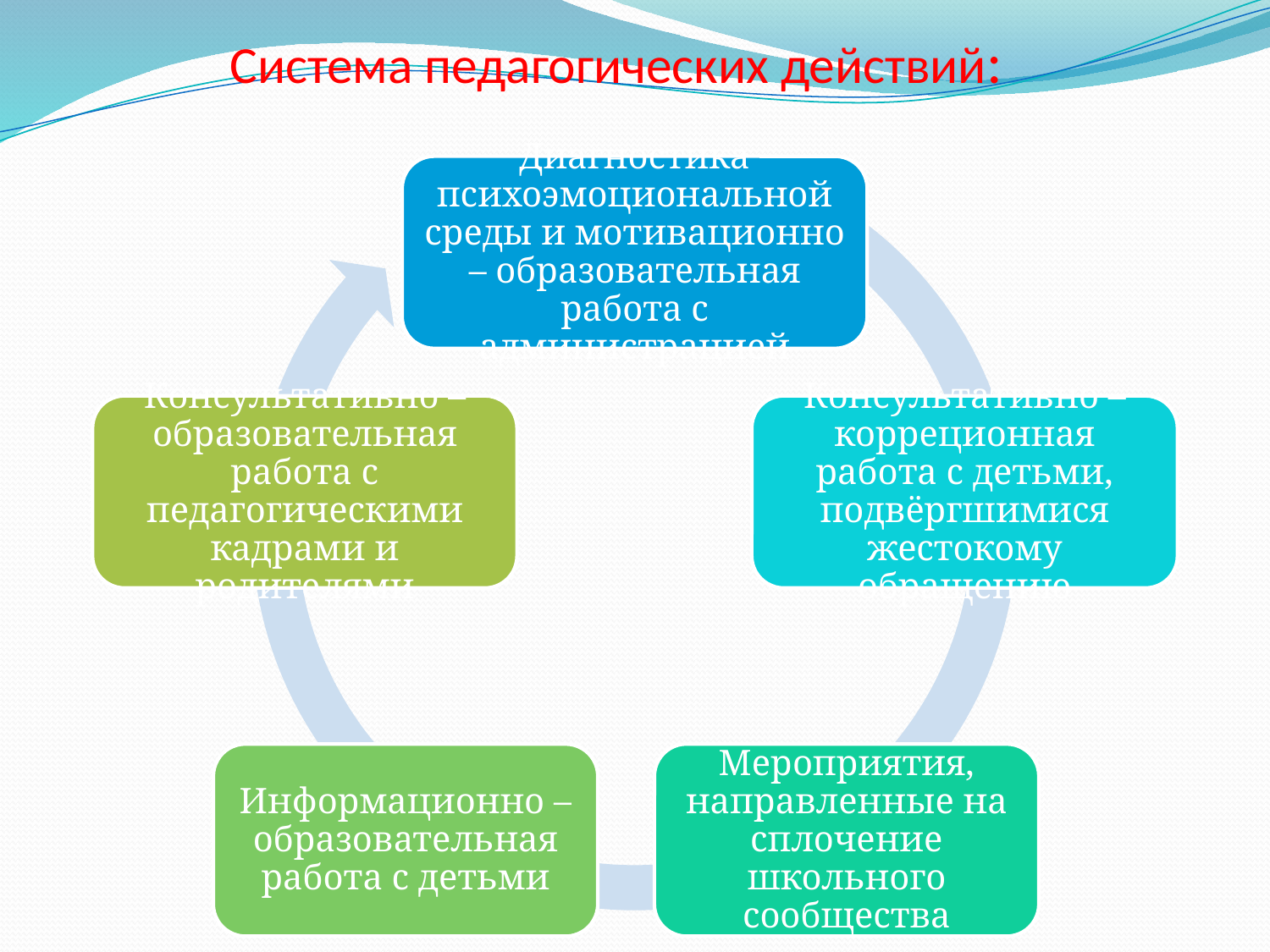

# Система педагогических действий:
Диагностика психоэмоциональной среды и мотивационно – образовательная работа с администрацией
Консультативно – корреционная работа с детьми, подвёргшимися жестокому обращению
Мероприятия, направленные на сплочение школьного сообщества
Информационно – образовательная работа с детьми
Консультативно – образовательная работа с педагогическими кадрами и родителями